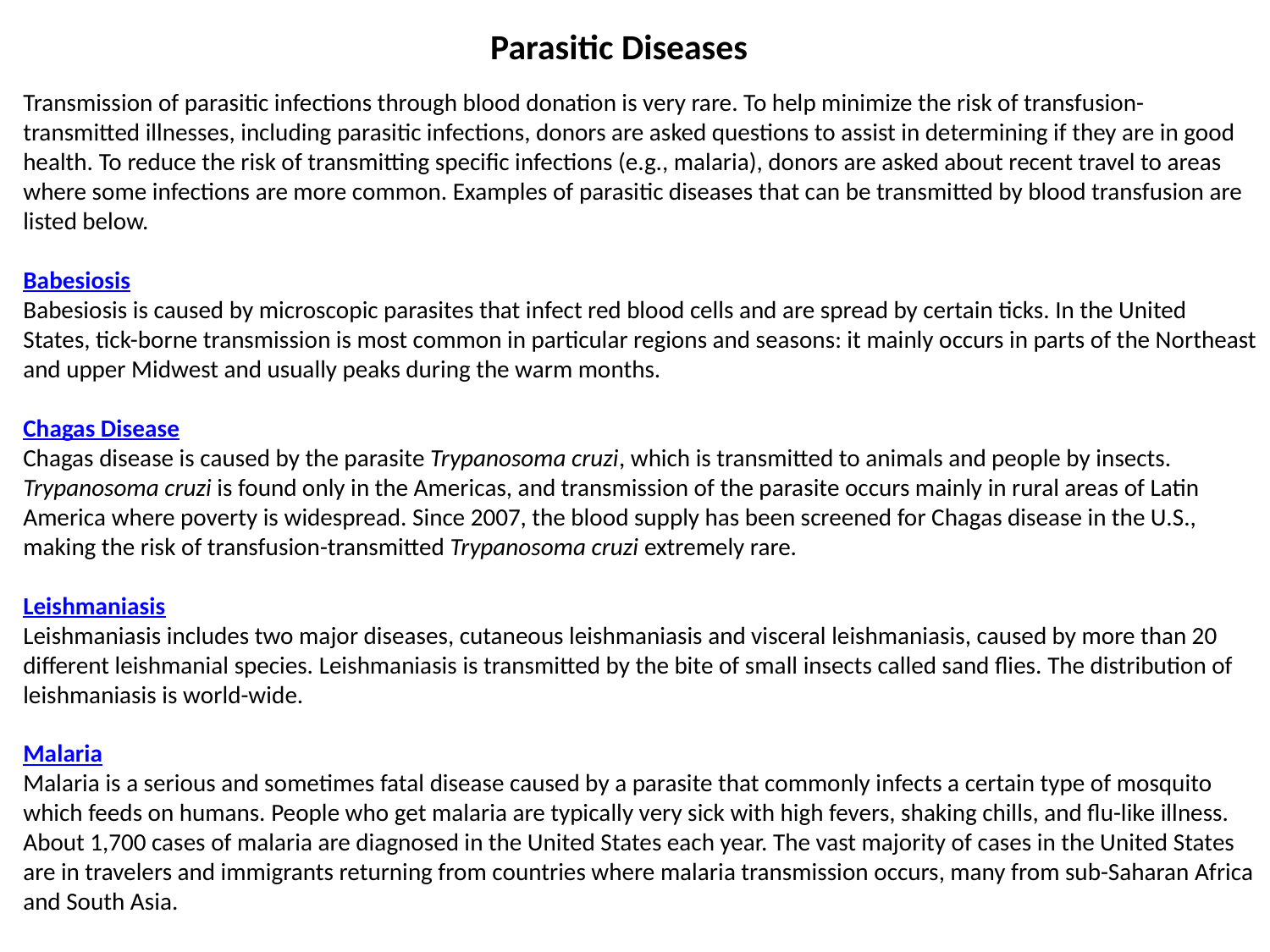

Parasitic Diseases
Transmission of parasitic infections through blood donation is very rare. To help minimize the risk of transfusion-transmitted illnesses, including parasitic infections, donors are asked questions to assist in determining if they are in good health. To reduce the risk of transmitting specific infections (e.g., malaria), donors are asked about recent travel to areas where some infections are more common. Examples of parasitic diseases that can be transmitted by blood transfusion are listed below.

Babesiosis
Babesiosis is caused by microscopic parasites that infect red blood cells and are spread by certain ticks. In the United States, tick-borne transmission is most common in particular regions and seasons: it mainly occurs in parts of the Northeast and upper Midwest and usually peaks during the warm months.

Chagas Disease
Chagas disease is caused by the parasite Trypanosoma cruzi, which is transmitted to animals and people by insects. Trypanosoma cruzi is found only in the Americas, and transmission of the parasite occurs mainly in rural areas of Latin America where poverty is widespread. Since 2007, the blood supply has been screened for Chagas disease in the U.S., making the risk of transfusion-transmitted Trypanosoma cruzi extremely rare.

Leishmaniasis
Leishmaniasis includes two major diseases, cutaneous leishmaniasis and visceral leishmaniasis, caused by more than 20 different leishmanial species. Leishmaniasis is transmitted by the bite of small insects called sand flies. The distribution of leishmaniasis is world-wide.

Malaria
Malaria is a serious and sometimes fatal disease caused by a parasite that commonly infects a certain type of mosquito which feeds on humans. People who get malaria are typically very sick with high fevers, shaking chills, and flu-like illness. About 1,700 cases of malaria are diagnosed in the United States each year. The vast majority of cases in the United States are in travelers and immigrants returning from countries where malaria transmission occurs, many from sub-Saharan Africa and South Asia.